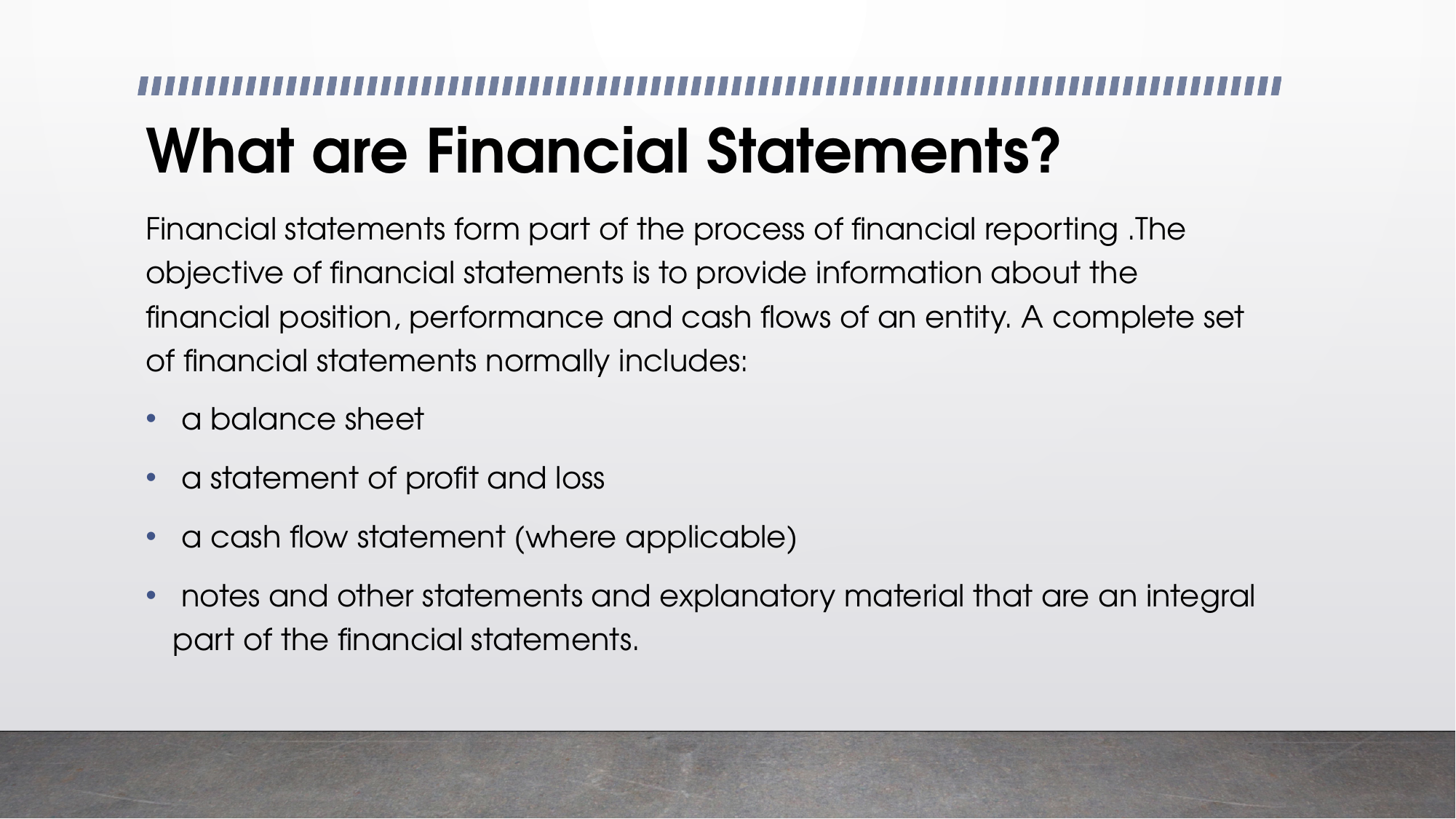

# What are Financial Statements?
Financial statements form part of the process of financial reporting .The objective of financial statements is to provide information about the financial position, performance and cash flows of an entity. A complete set of financial statements normally includes:
 a balance sheet
 a statement of profit and loss
 a cash flow statement (where applicable)
 notes and other statements and explanatory material that are an integral part of the financial statements.